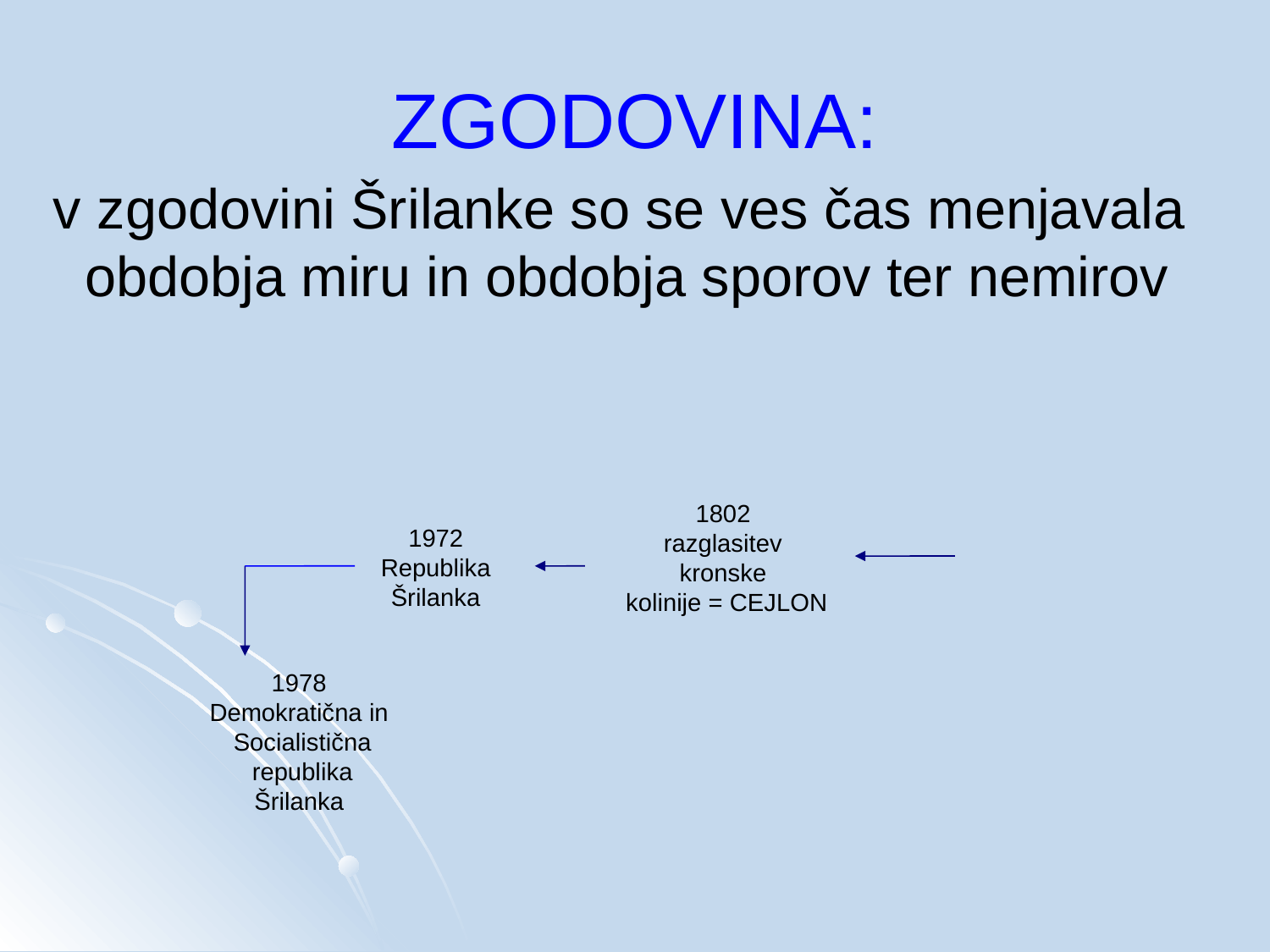

# ZGODOVINA:
 v zgodovini Šrilanke so se ves čas menjavala obdobja miru in obdobja sporov ter nemirov
1802
razglasitev kronske
 kolinije = CEJLON

1972
Republika
Šrilanka

1978
Demokratična in
 Socialistična
 republika Šrilanka